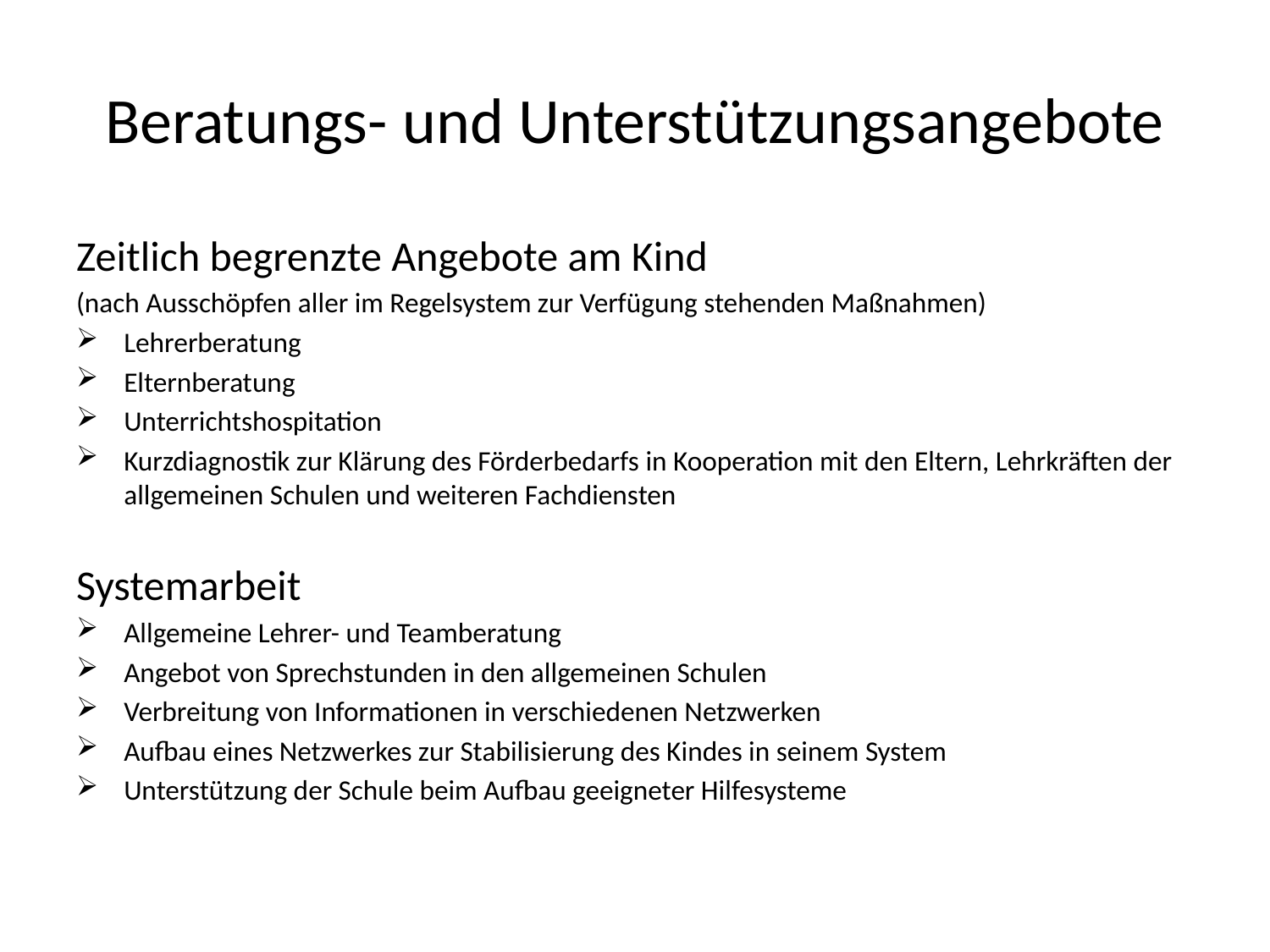

# Beratungs- und Unterstützungsangebote
Zeitlich begrenzte Angebote am Kind
(nach Ausschöpfen aller im Regelsystem zur Verfügung stehenden Maßnahmen)
Lehrerberatung
Elternberatung
Unterrichtshospitation
Kurzdiagnostik zur Klärung des Förderbedarfs in Kooperation mit den Eltern, Lehrkräften der allgemeinen Schulen und weiteren Fachdiensten

Systemarbeit
Allgemeine Lehrer- und Teamberatung
Angebot von Sprechstunden in den allgemeinen Schulen
Verbreitung von Informationen in verschiedenen Netzwerken
Aufbau eines Netzwerkes zur Stabilisierung des Kindes in seinem System
Unterstützung der Schule beim Aufbau geeigneter Hilfesysteme